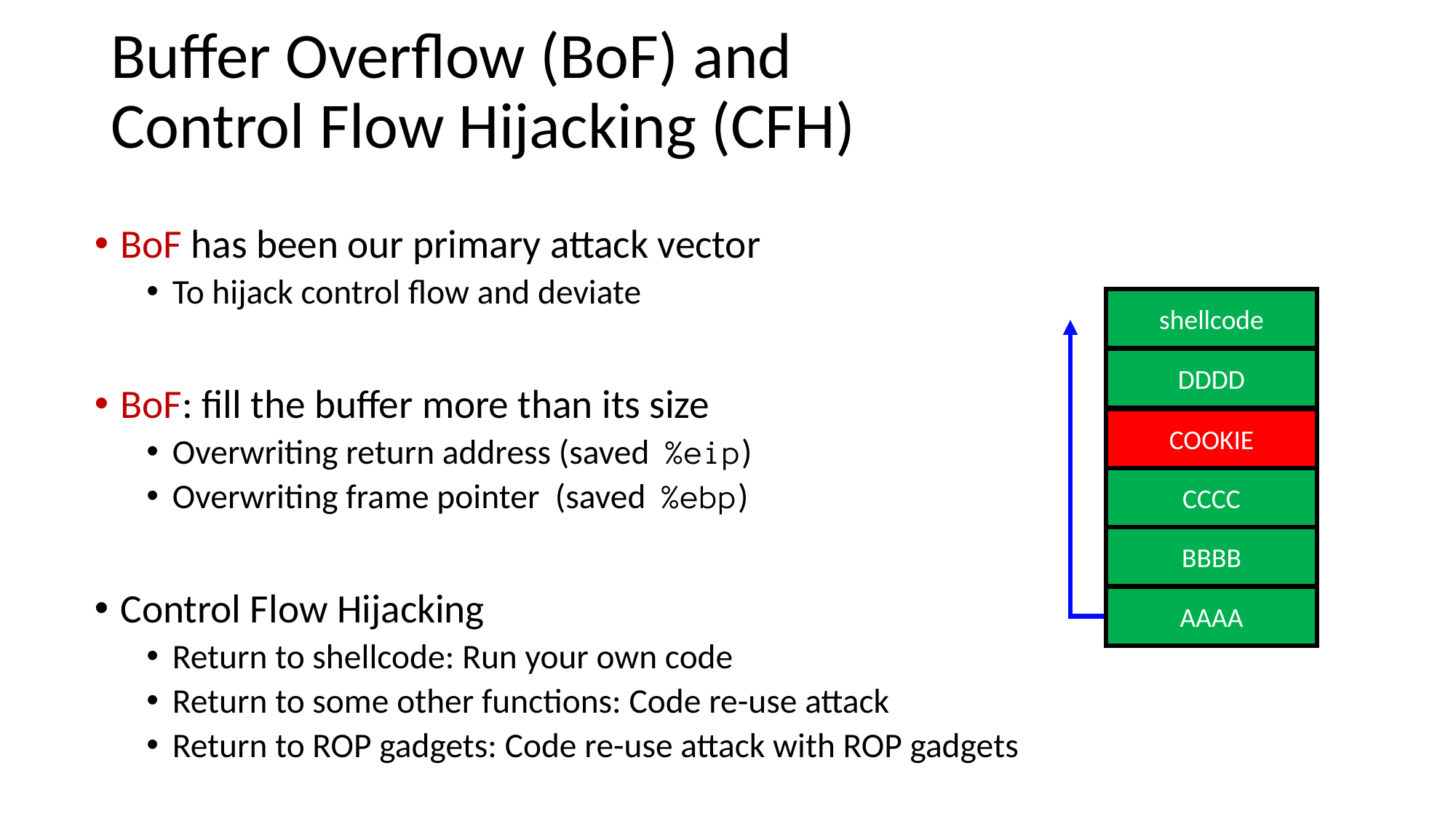

# Buffer Overflow (BoF) and Control Flow Hijacking (CFH)
BoF has been our primary attack vector
To hijack control flow and deviate

BoF: fill the buffer more than its size
Overwriting return address (saved  %eip)
Overwriting frame pointer  (saved  %ebp)

Control Flow Hijacking
Return to shellcode: Run your own code
Return to some other functions: Code re-use attack
Return to ROP gadgets: Code re-use attack with ROP gadgets

shellcode
RETURN ADDR
DDDD
SAVED %ebp
COOKIE
CCCC
BUFFER
BBBB
BUFFER
AAAA
BUFFER